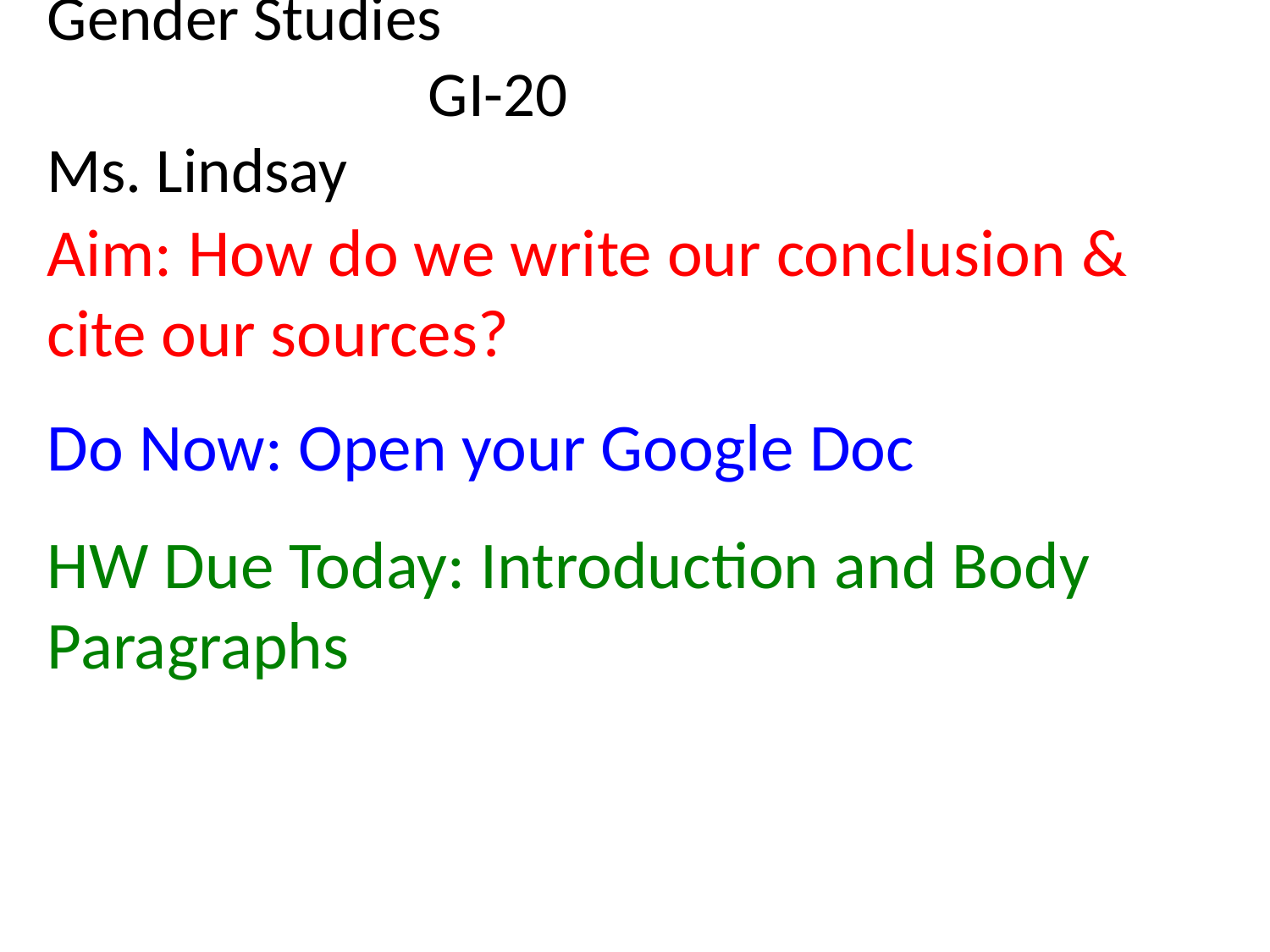

# Gender Studies      									GI-20 Ms. Lindsay
Aim: How do we write our conclusion & cite our sources?

Do Now: Open your Google Doc

HW Due Today: Introduction and Body Paragraphs